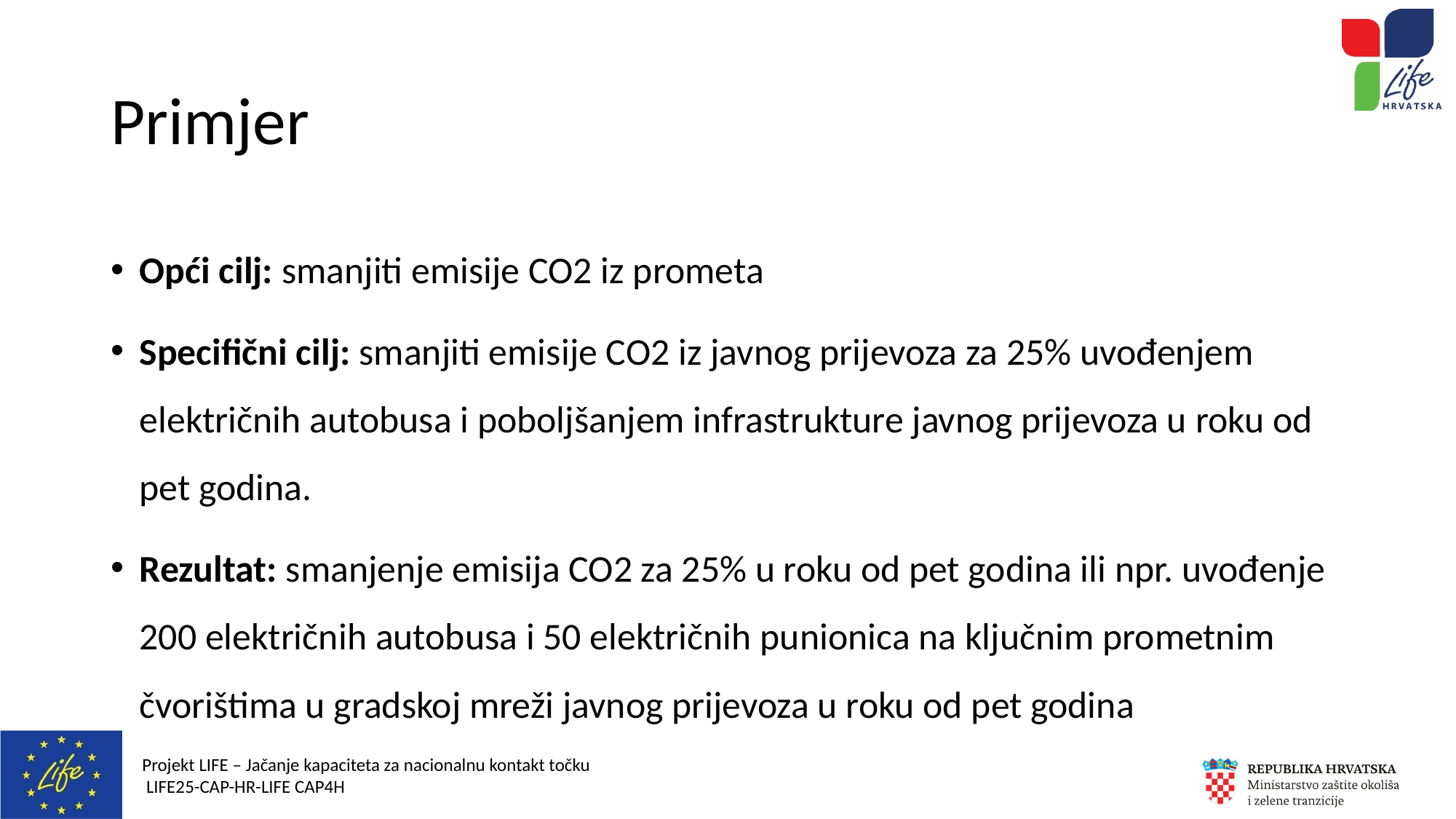

# Primjer
Opći cilj: smanjiti emisije CO2 iz prometa
Specifični cilj: smanjiti emisije CO2 iz javnog prijevoza za 25% uvođenjem električnih autobusa i poboljšanjem infrastrukture javnog prijevoza u roku od pet godina.
Rezultat: smanjenje emisija CO2 za 25% u roku od pet godina ili npr. uvođenje 200 električnih autobusa i 50 električnih punionica na ključnim prometnim čvorištima u gradskoj mreži javnog prijevoza u roku od pet godina